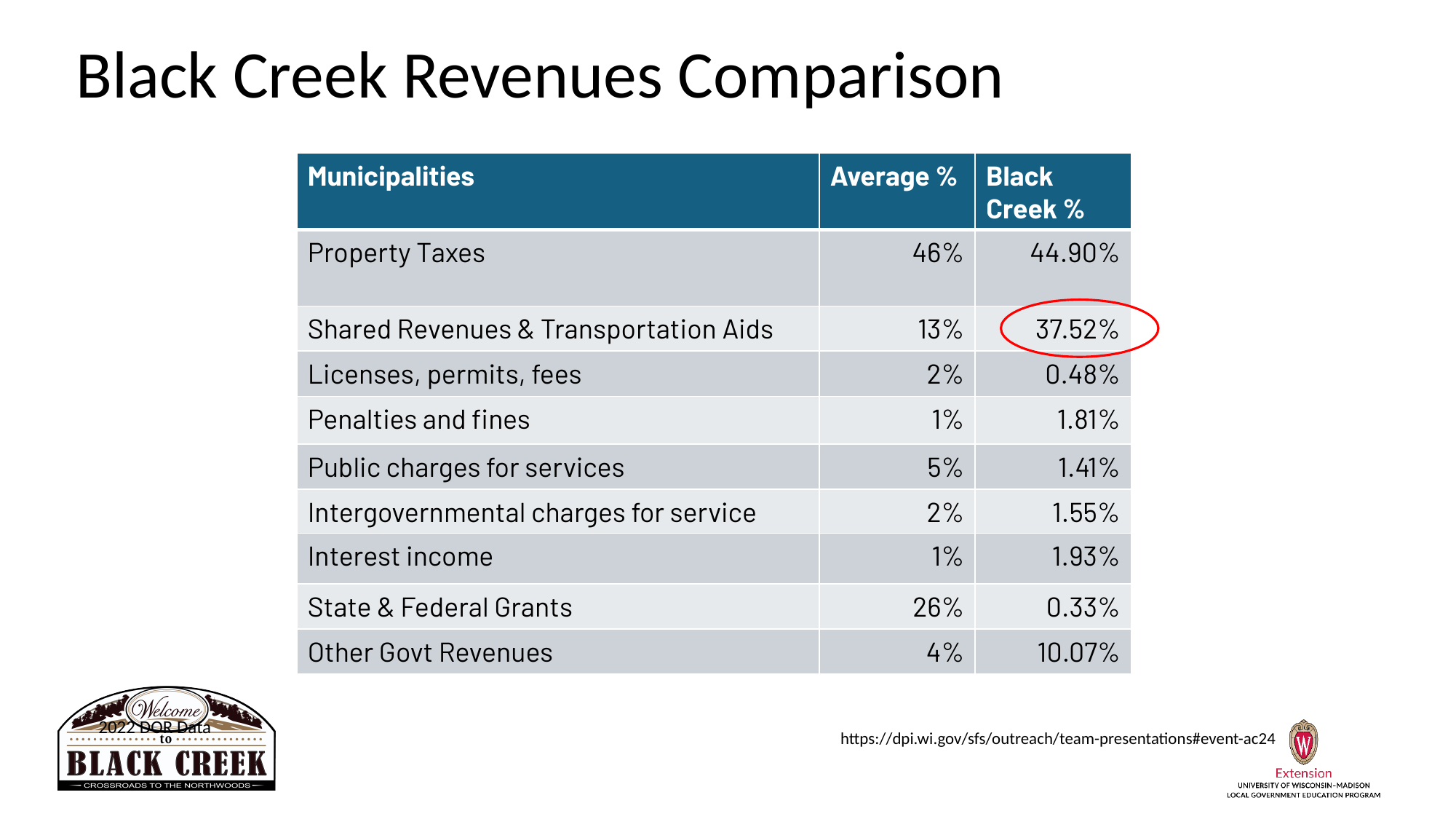

# Black Creek Revenues Comparison
| Municipalities | Average % | Black Creek % |
| --- | --- | --- |
| Property Taxes | 46% | 44.90% |
| Shared Revenues & Transportation Aids | 13% | 37.52% |
| Licenses, permits, fees | 2% | 0.48% |
| Penalties and fines | 1% | 1.81% |
| Public charges for services | 5% | 1.41% |
| Intergovernmental charges for service | 2% | 1.55% |
| Interest income | 1% | 1.93% |
| State & Federal Grants | 26% | 0.33% |
| Other Govt Revenues | 4% | 10.07% |

2022 DOR Data
https://dpi.wi.gov/sfs/outreach/team-presentations#event-ac24